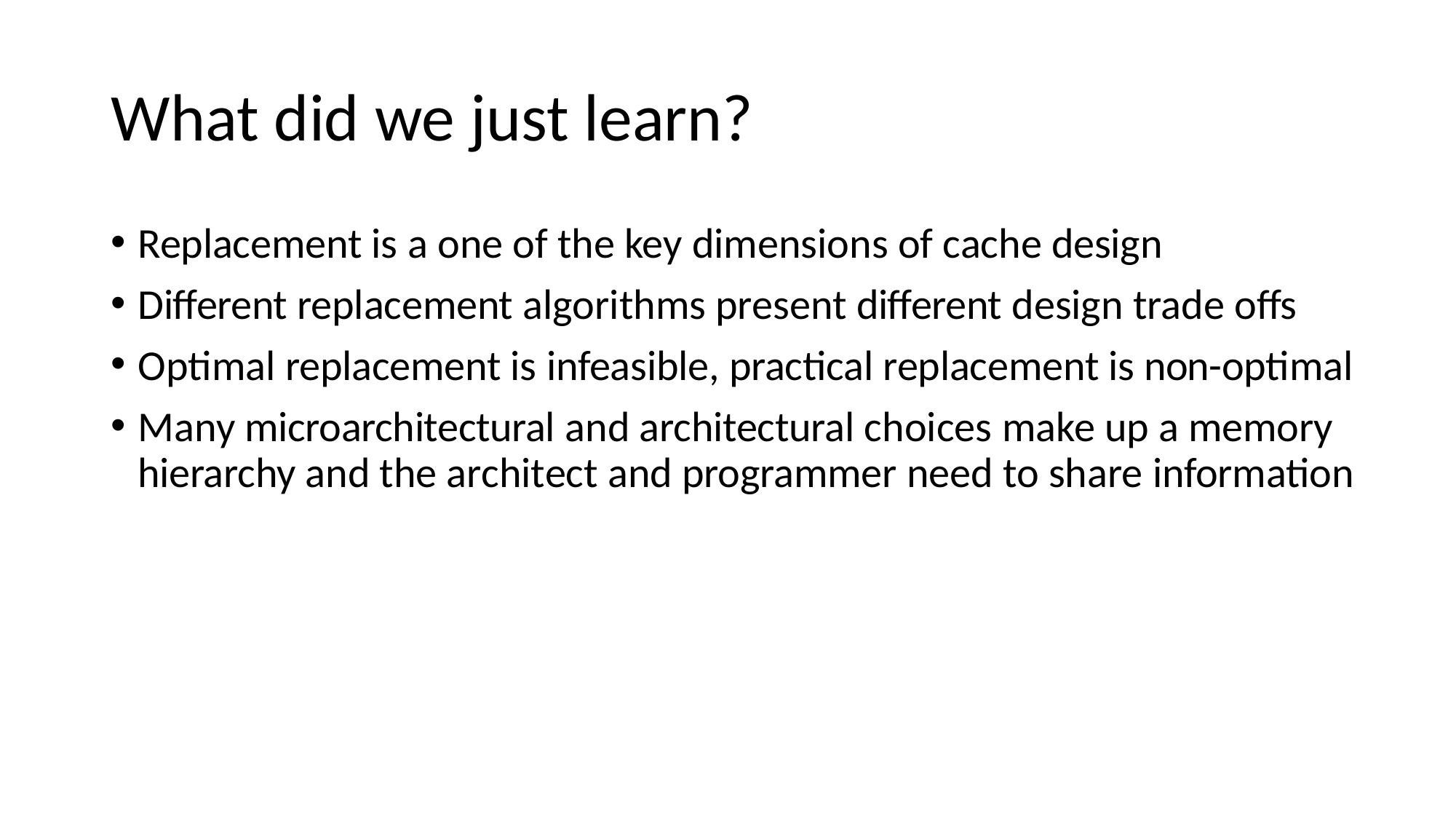

# What did we just learn?
Replacement is a one of the key dimensions of cache design
Different replacement algorithms present different design trade offs
Optimal replacement is infeasible, practical replacement is non-optimal
Many microarchitectural and architectural choices make up a memory hierarchy and the architect and programmer need to share information